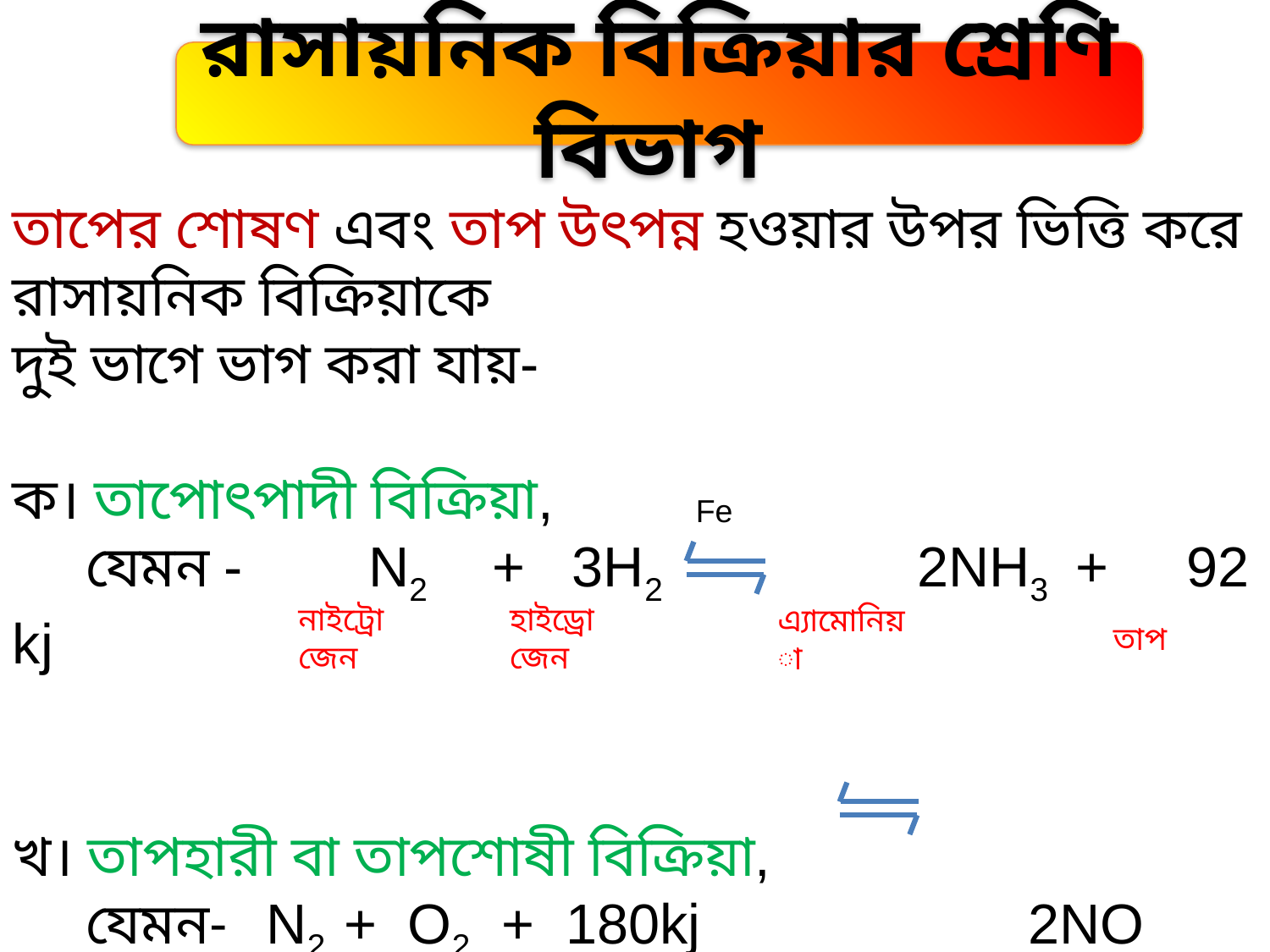

রাসায়নিক বিক্রিয়ার শ্রেণি বিভাগ
তাপের শোষণ এবং তাপ উৎপন্ন হওয়ার উপর ভিত্তি করে রাসায়নিক বিক্রিয়াকে
দুই ভাগে ভাগ করা যায়-

ক। তাপোৎপাদী বিক্রিয়া,
     যেমন -        N2     +   3H2		 2NH3   +     92 kj

খ। তাপহারী বা তাপশোষী বিক্রিয়া,
     যেমন- 	N2  +  O2  +  180kj			2NO
Fe
নাইট্রোজেন
হাইড্রোজেন
এ্যামোনিয়া
তাপ